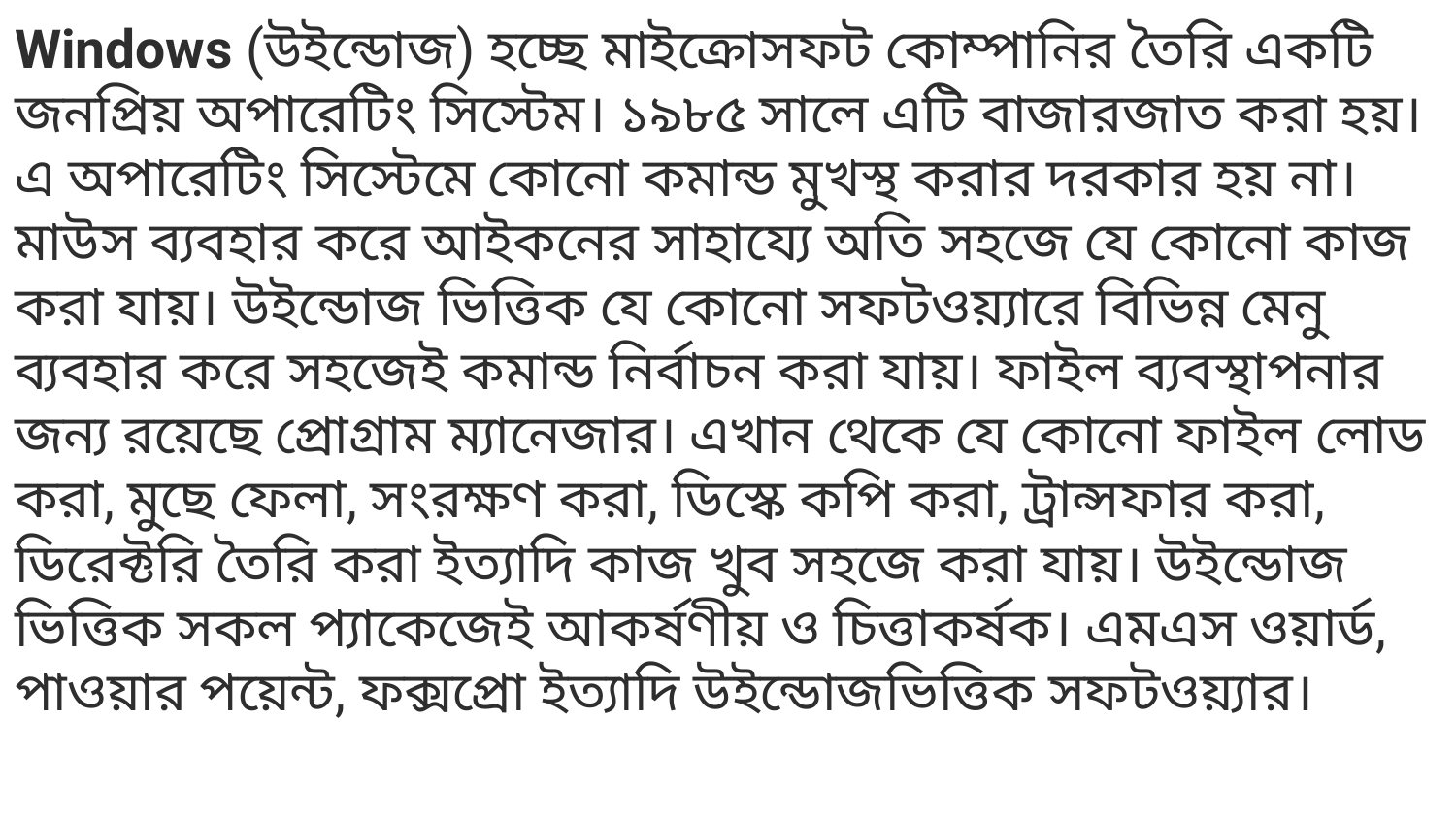

Windows (উইন্ডোজ) হচ্ছে মাইক্রোসফট কোম্পানির তৈরি একটি জনপ্রিয় অপারেটিং সিস্টেম। ১৯৮৫ সালে এটি বাজারজাত করা হয়। এ অপারেটিং সিস্টেমে কোনো কমান্ড মুখস্থ করার দরকার হয় না। মাউস ব্যবহার করে আইকনের সাহায্যে অতি সহজে যে কোনো কাজ করা যায়। উইন্ডোজ ভিত্তিক যে কোনো সফটওয়্যারে বিভিন্ন মেনু ব্যবহার করে সহজেই কমান্ড নির্বাচন করা যায়। ফাইল ব্যবস্থাপনার জন্য রয়েছে প্রোগ্রাম ম্যানেজার। এখান থেকে যে কোনো ফাইল লোড করা, মুছে ফেলা, সংরক্ষণ করা, ডিস্কে কপি করা, ট্রান্সফার করা, ডিরেক্টরি তৈরি করা ইত্যাদি কাজ খুব সহজে করা যায়। উইন্ডোজ ভিত্তিক সকল প্যাকেজেই আকর্ষণীয় ও চিত্তাকর্ষক। এমএস ওয়ার্ড, পাওয়ার পয়েন্ট, ফক্সপ্রো ইত্যাদি উইন্ডোজভিত্তিক সফটওয়্যার।